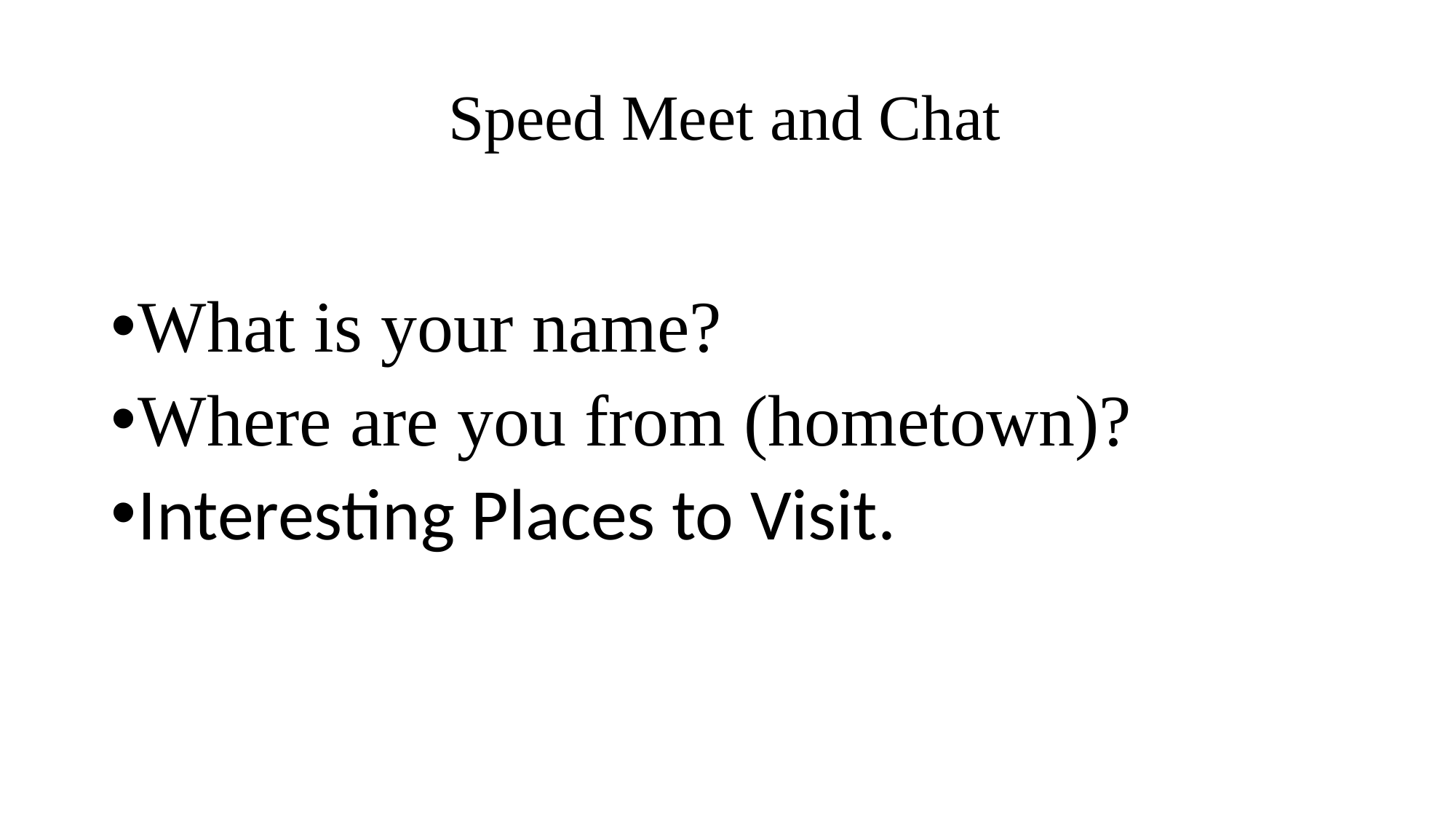

# Speed Meet and Chat

What is your name?
Where are you from (hometown)?
Interesting Places to Visit.